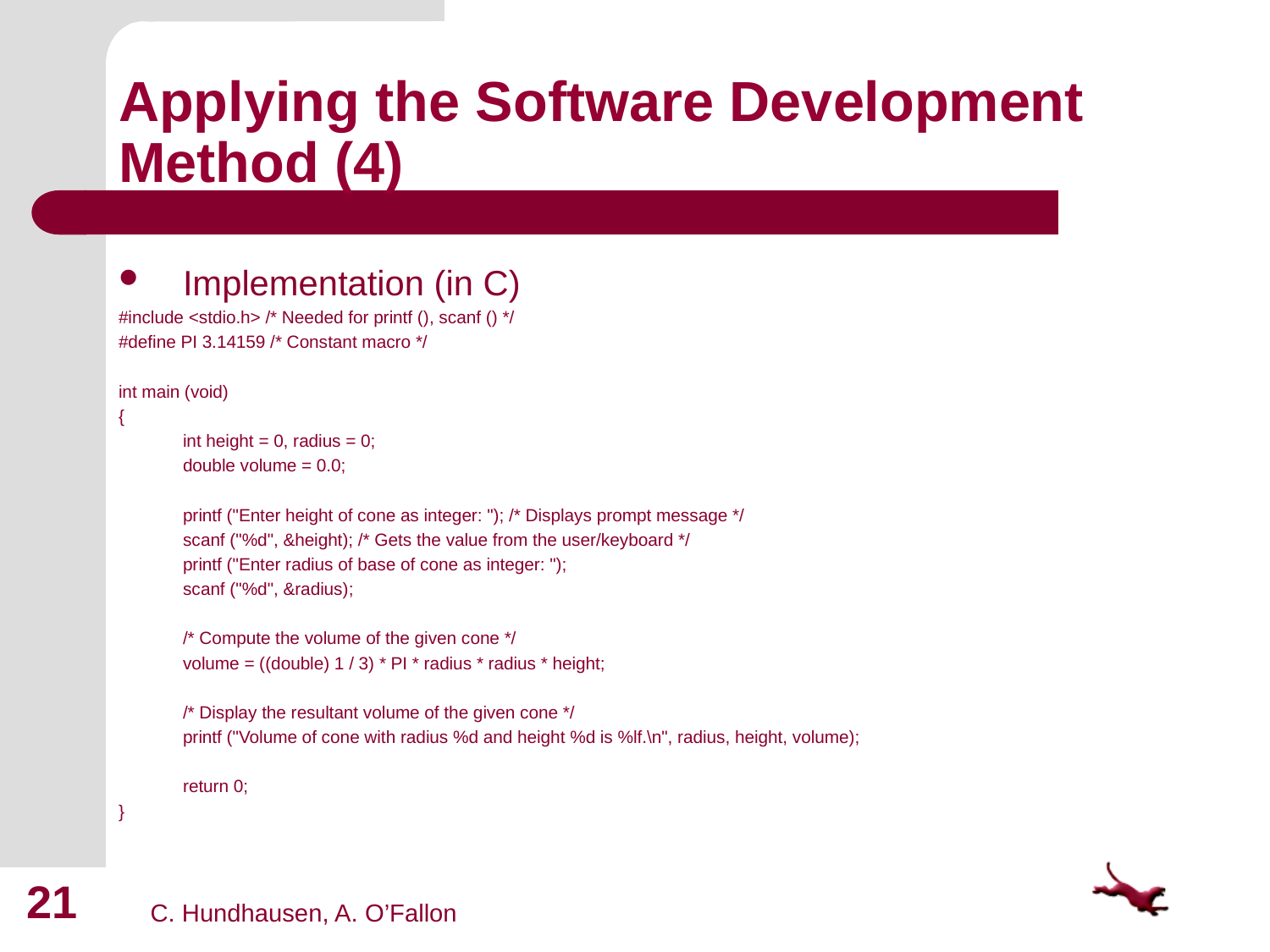

# Applying the Software Development Method (4)
Implementation (in C)
#include <stdio.h> /* Needed for printf (), scanf () */
#define PI 3.14159 /* Constant macro */

int main (void)
{
	int height = 0, radius = 0;
	double volume = 0.0;

	printf ("Enter height of cone as integer: "); /* Displays prompt message */
	scanf ("%d", &height); /* Gets the value from the user/keyboard */
	printf ("Enter radius of base of cone as integer: ");
	scanf ("%d", &radius);

	/* Compute the volume of the given cone */
	volume = ((double) 1 / 3) * PI * radius * radius * height;

	/* Display the resultant volume of the given cone */
	printf ("Volume of cone with radius %d and height %d is %lf.\n", radius, height, volume);

	return 0;
}
21
C. Hundhausen, A. O’Fallon